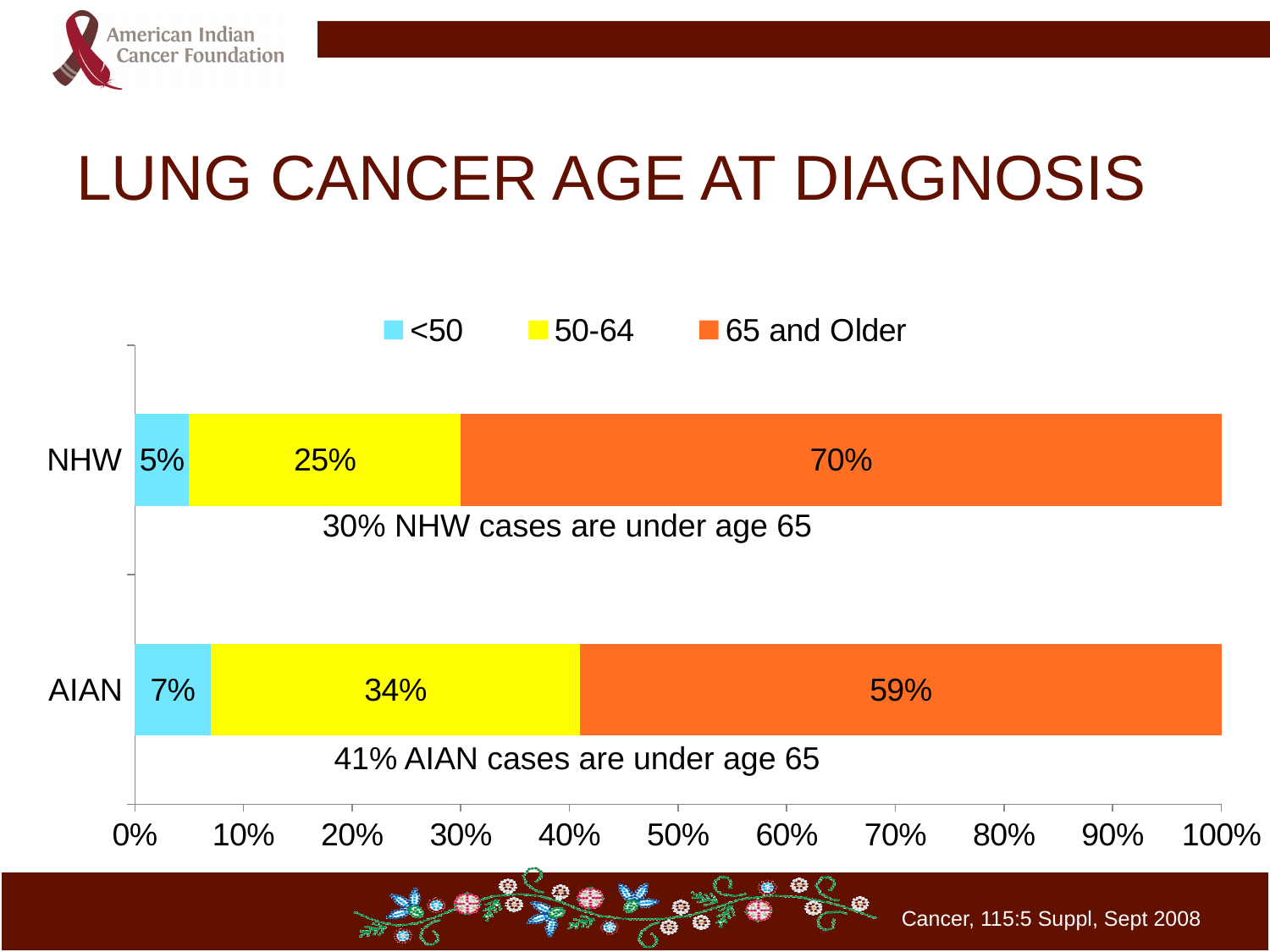

# LUNG CANCER AGE AT DIAGNOSIS

### Chart

| Category | <50 | 50-64 | 65 and Older |
|---|---|---|---|
| AIAN | 0.07 | 0.34 | 0.59 |
| NHW | 0.05 | 0.25 | 0.7 |
30% NHW cases are under age 65
41% AIAN cases are under age 65
Cancer, 115:5 Suppl, Sept 2008